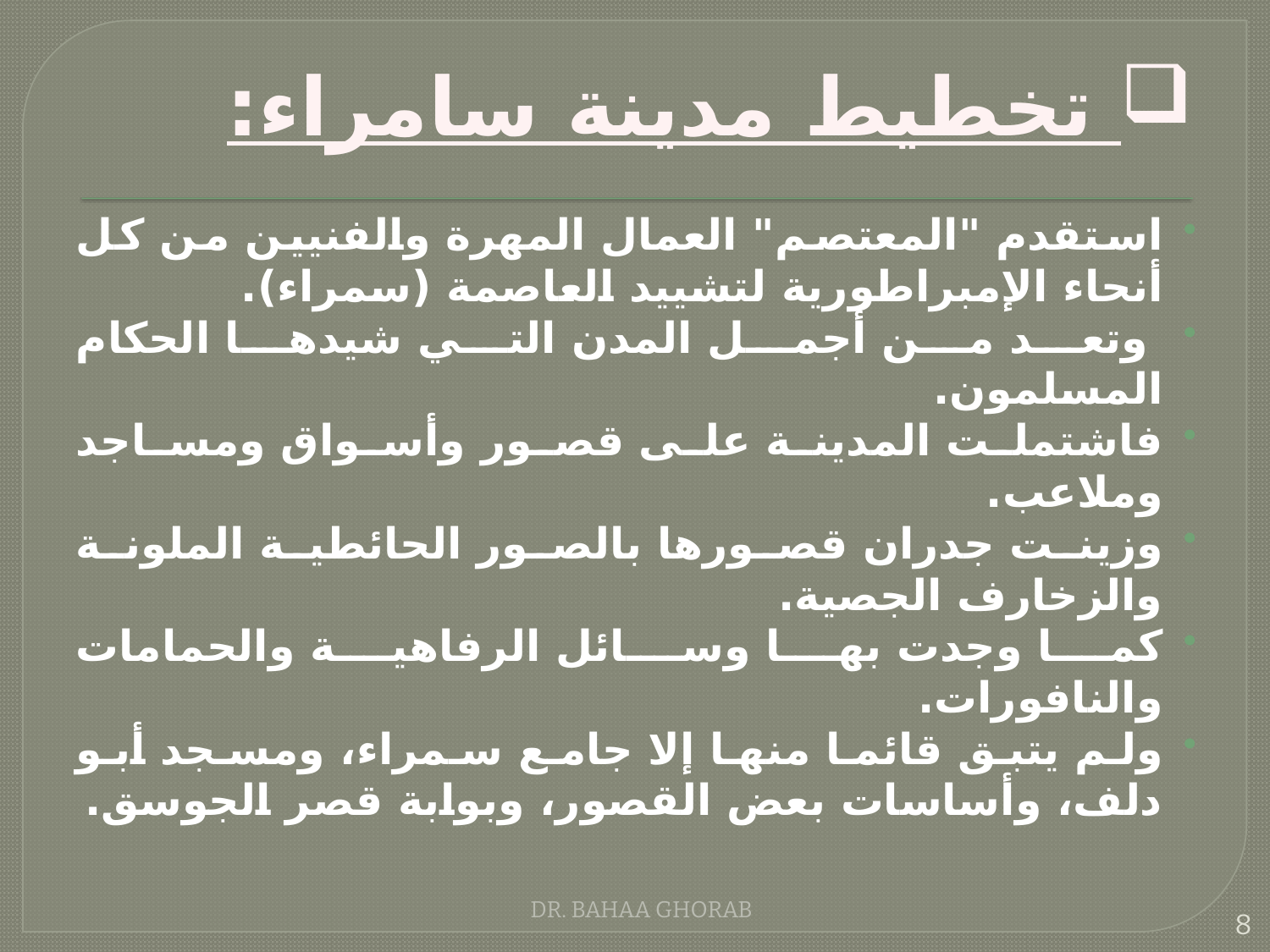

# تخطيط مدينة سامراء:
استقدم "المعتصم" العمال المهرة والفنيين من كل أنحاء الإمبراطورية لتشييد العاصمة (سمراء).
 وتعد من أجمل المدن التي شيدها الحكام المسلمون.
فاشتملت المدينة على قصور وأسواق ومساجد وملاعب.
وزينت جدران قصورها بالصور الحائطية الملونة والزخارف الجصية.
كما وجدت بها وسائل الرفاهية والحمامات والنافورات.
ولم يتبق قائما منها إلا جامع سمراء، ومسجد أبو دلف، وأساسات بعض القصور، وبوابة قصر الجوسق.
DR. BAHAA GHORAB
8